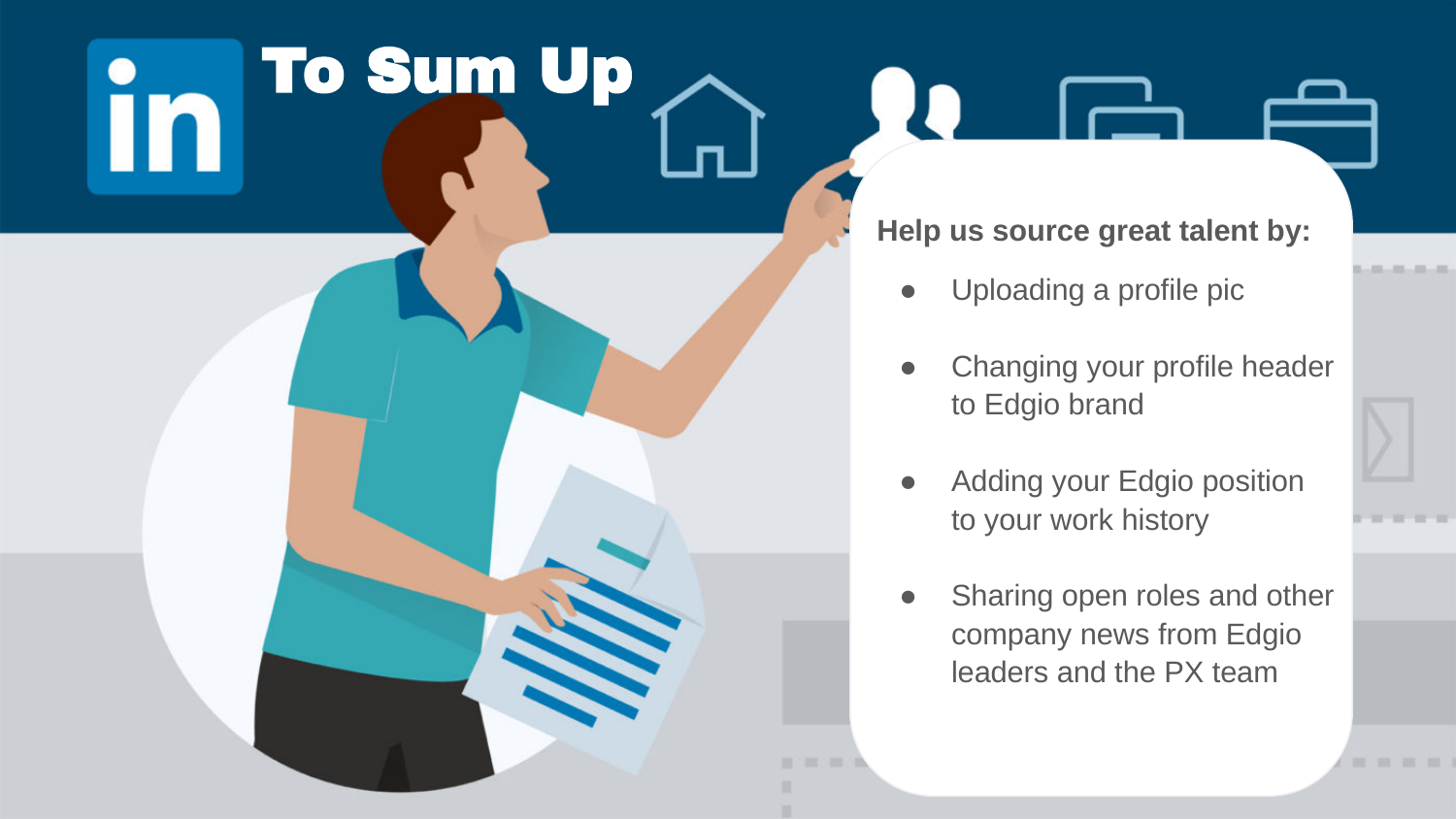

# To Sum Up

Help us source great talent by:
Uploading a profile pic
Changing your profile header to Edgio brand
Adding your Edgio position to your work history
Sharing open roles and other company news from Edgio leaders and the PX team